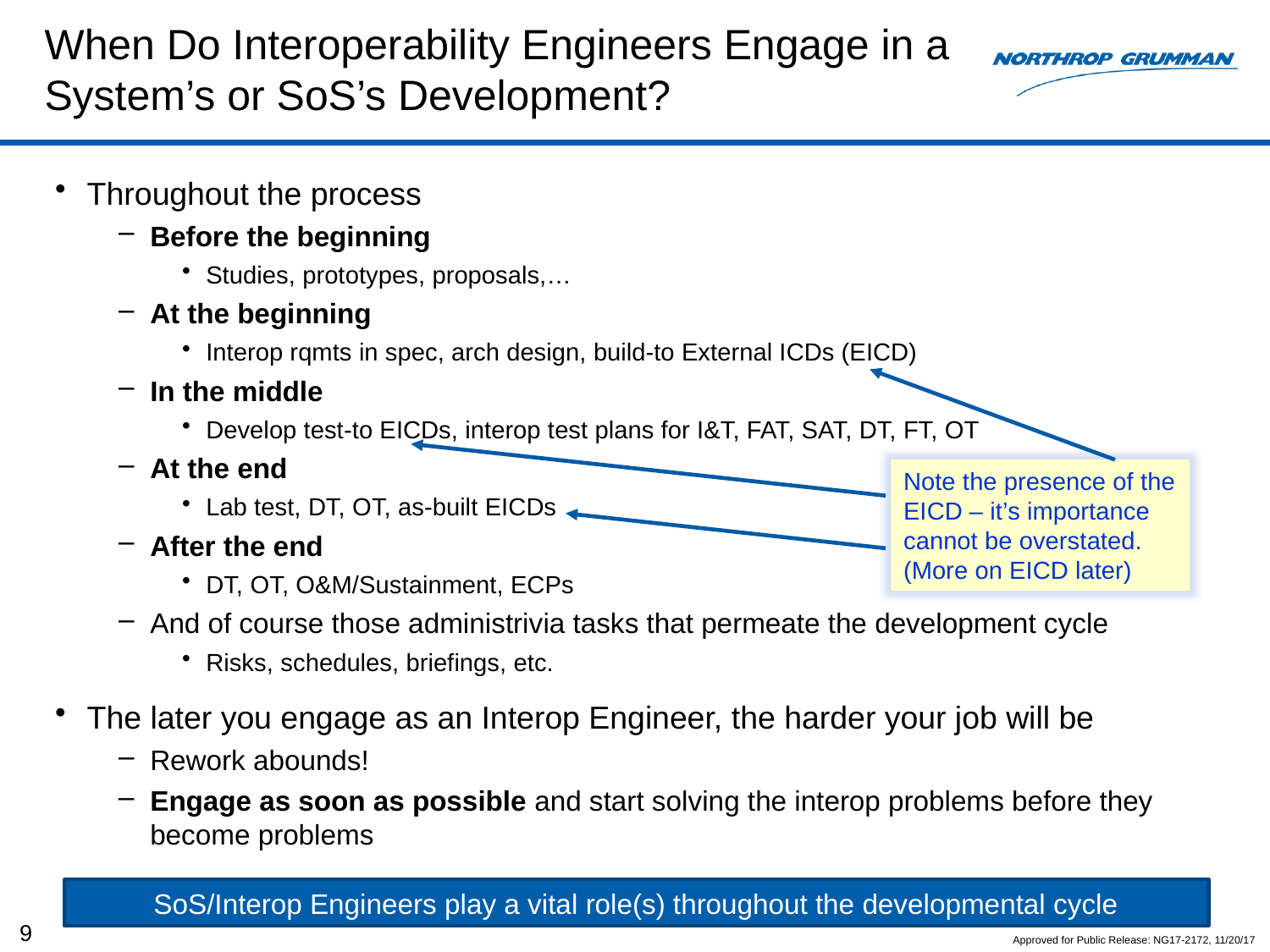

# When Do Interoperability Engineers Engage in a System’s or SoS’s Development?
Throughout the process
Before the beginning
Studies, prototypes, proposals,…
At the beginning
Interop rqmts in spec, arch design, build-to External ICDs (EICD)
In the middle
Develop test-to EICDs, interop test plans for I&T, FAT, SAT, DT, FT, OT
At the end
Lab test, DT, OT, as-built EICDs
After the end
DT, OT, O&M/Sustainment, ECPs
And of course those administrivia tasks that permeate the development cycle
Risks, schedules, briefings, etc.
The later you engage as an Interop Engineer, the harder your job will be
Rework abounds!
Engage as soon as possible and start solving the interop problems before they become problems
Note the presence of the EICD – it’s importance cannot be overstated.
(More on EICD later)
SoS/Interop Engineers play a vital role(s) throughout the developmental cycle
9
Approved for Public Release: NG17-2172, 11/20/17